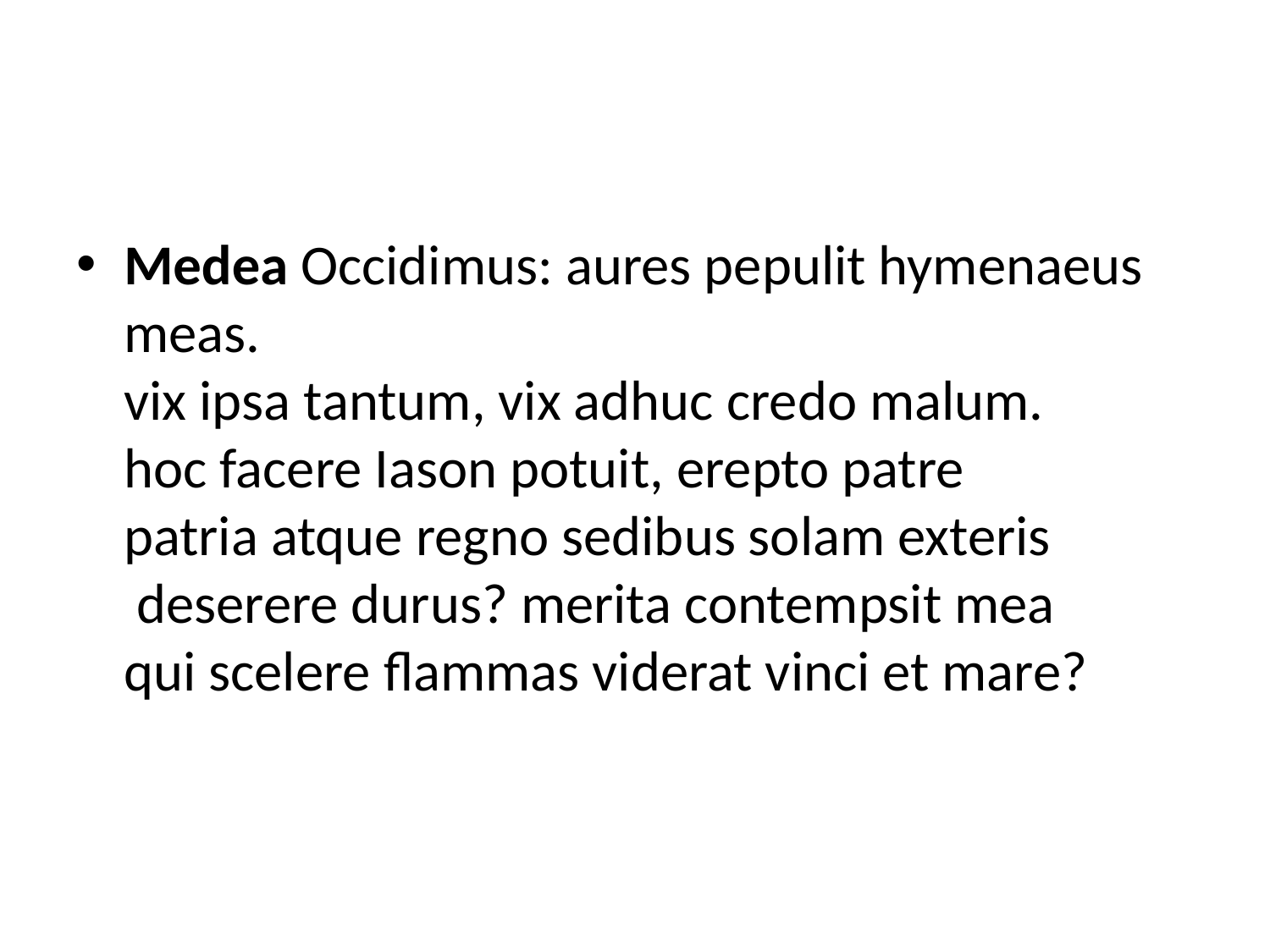

Medea Occidimus: aures pepulit hymenaeus meas.
vix ipsa tantum, vix adhuc credo malum.
hoc facere Iason potuit, erepto patre
patria atque regno sedibus solam exteris
 deserere durus? merita contempsit mea
qui scelere flammas viderat vinci et mare?